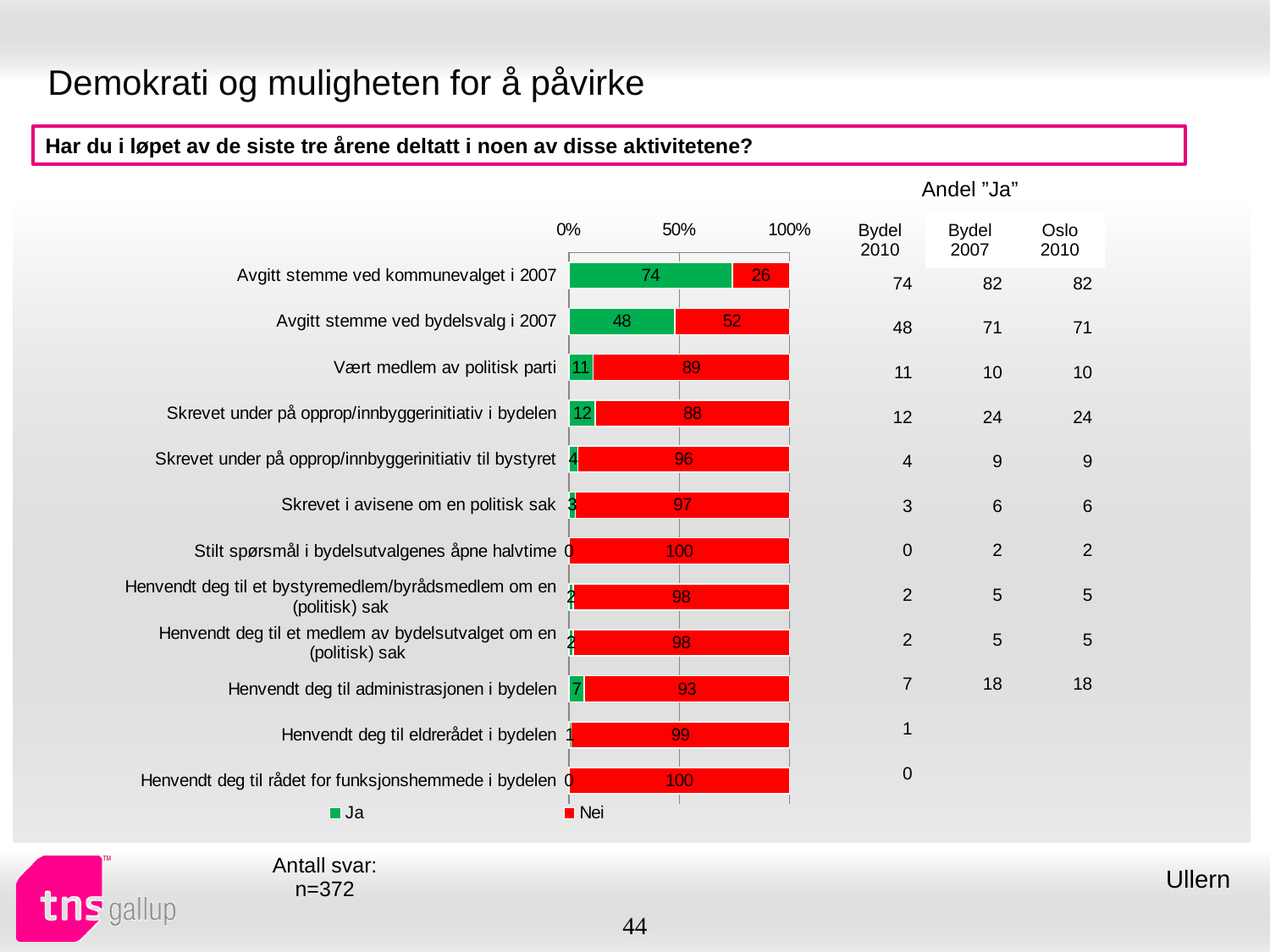

# Demokrati og muligheten for å påvirke
Har du i løpet av de siste tre årene deltatt i noen av disse aktivitetene?
| Andel ”Ja” |  |  |
| --- | --- | --- |
| Bydel 2010 | Bydel 2007 | Oslo 2010 |

### Chart

| Category | Ja | Nei |
|---|---|---|
| Avgitt stemme ved kommunevalget i 2007 | 74.0 | 26.0 |
| Avgitt stemme ved bydelsvalg i 2007 | 48.0 | 52.0 |
| Vært medlem av politisk parti | 11.0 | 89.0 |
| Skrevet under på opprop/innbyggerinitiativ i bydelen | 12.0 | 88.0 |
| Skrevet under på opprop/innbyggerinitiativ til bystyret | 4.0 | 96.0 |
| Skrevet i avisene om en politisk sak | 3.0 | 97.0 |
| Stilt spørsmål i bydelsutvalgenes åpne halvtime | 0.0 | 100.0 |
| Henvendt deg til et bystyremedlem/byrådsmedlem om en (politisk) sak | 2.0 | 98.0 |
| Henvendt deg til et medlem av bydelsutvalget om en (politisk) sak | 2.0 | 98.0 |
| Henvendt deg til administrasjonen i bydelen | 7.0 | 93.0 |
| Henvendt deg til eldrerådet i bydelen | 1.0 | 99.0 |
| Henvendt deg til rådet for funksjonshemmede i bydelen | 0.0 | 100.0 |
| 74 | 82 | 82 |
| --- | --- | --- |
| 48 | 71 | 71 |
| 11 | 10 | 10 |
| 12 | 24 | 24 |
| 4 | 9 | 9 |
| 3 | 6 | 6 |
| 0 | 2 | 2 |
| 2 | 5 | 5 |
| 2 | 5 | 5 |
| 7 | 18 | 18 |
| 1 |  |  |
| 0 |  |  |
| Antall svar: n=372 |
| --- |
Ullern
44